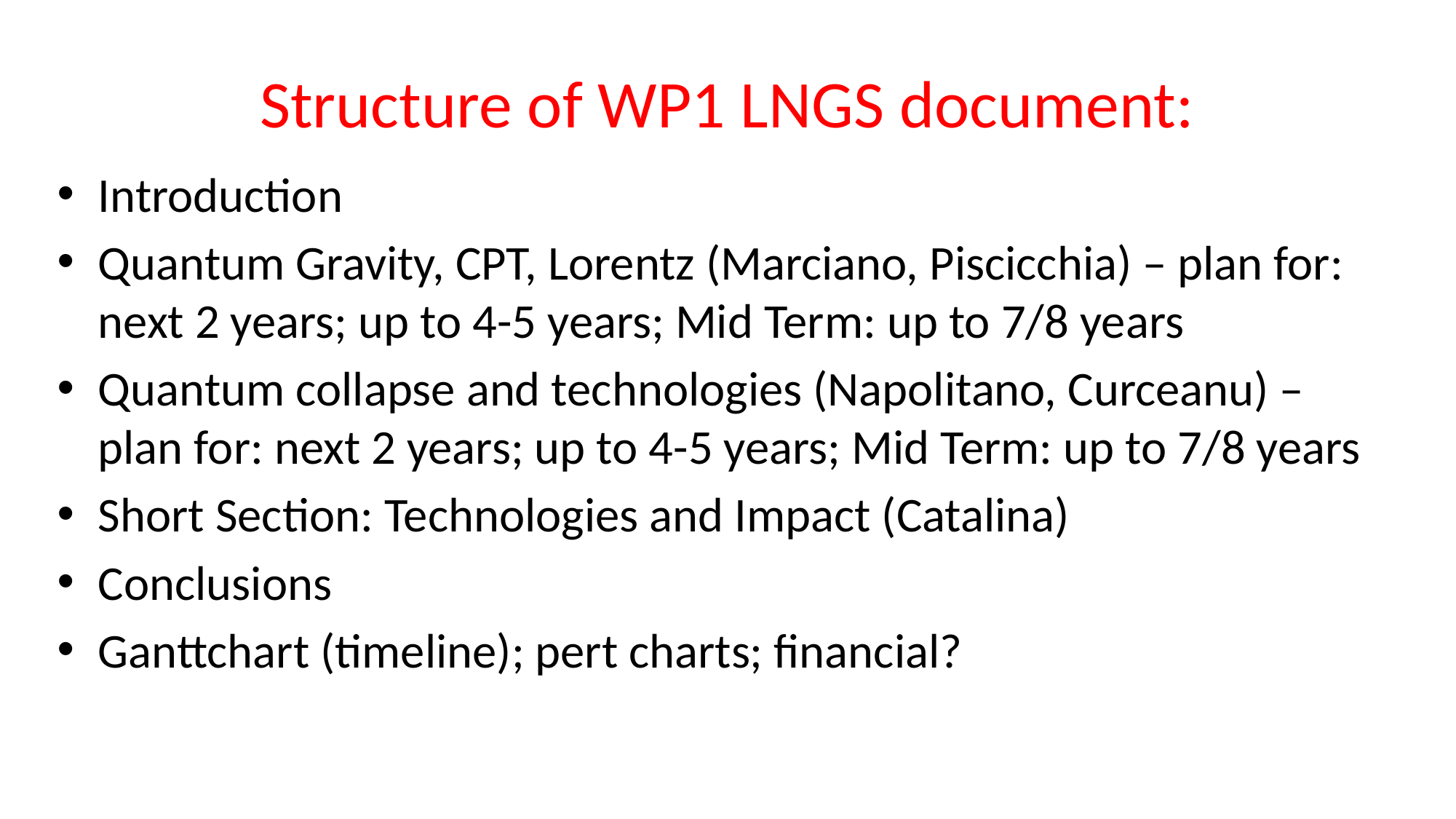

# Structure of WP1 LNGS document:
Introduction
Quantum Gravity, CPT, Lorentz (Marciano, Piscicchia) – plan for: next 2 years; up to 4-5 years; Mid Term: up to 7/8 years
Quantum collapse and technologies (Napolitano, Curceanu) – plan for: next 2 years; up to 4-5 years; Mid Term: up to 7/8 years
Short Section: Technologies and Impact (Catalina)
Conclusions
Ganttchart (timeline); pert charts; financial?